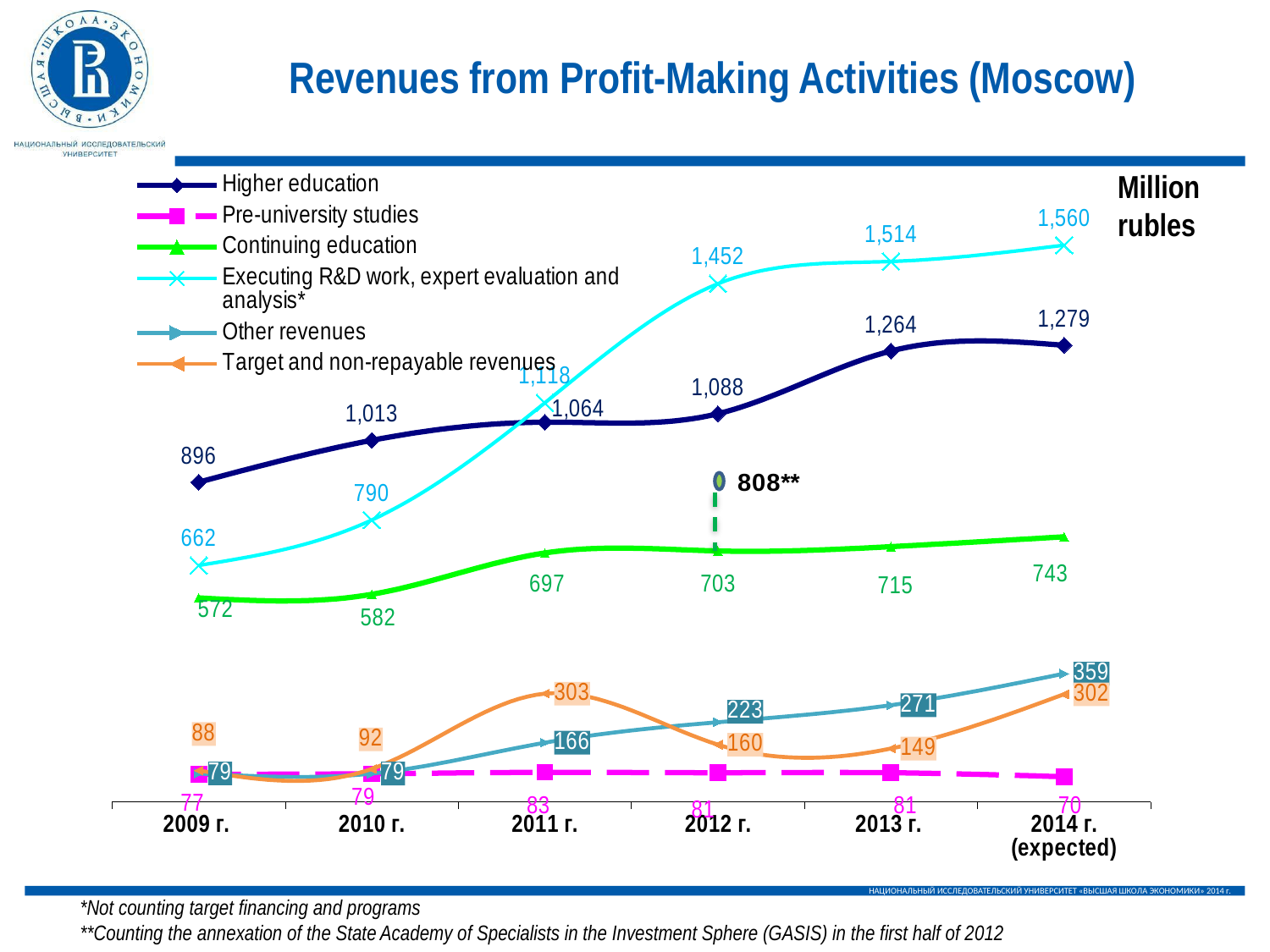

# Revenues from Profit-Making Activities (Moscow)
Million rubles

### Chart

| Category | Higher education | Pre-university studies | Continuing education | Executing R&D work, expert evaluation and analysis* | Other revenues  | Target and non-repayable revenues |
|---|---|---|---|---|---|---|
| 2009 г.  | 895.8 | 77.18596061 | 571.5 | 662.40943855 | 79.272 | 87.7 |
| 2010 г. | 1013.0999999999999 | 78.7 | 581.5 | 789.7 | 79.13462228 | 92.10000000000001 |
| 2011 г. | 1063.96335 | 82.525 | 697.4004400000001 | 1118.13307021 | 165.591537393 | 303.13301701299997 |
| 2012 г. | 1087.6 | 81.4 | 703.0 | 1451.9621797999998 | 223.0 | 160.1 |
| 2013 г.  | 1263.5 | 81.4 | 715.1 | 1514.3 | 270.8 | 149.3 |
| 2014 г. (expected) | 1279.4 | 70.2 | 742.7 | 1560.0 | 359.2 | 301.5 |
*Not counting target financing and programs
**Counting the annexation of the State Academy of Specialists in the Investment Sphere (GASIS) in the first half of 2012